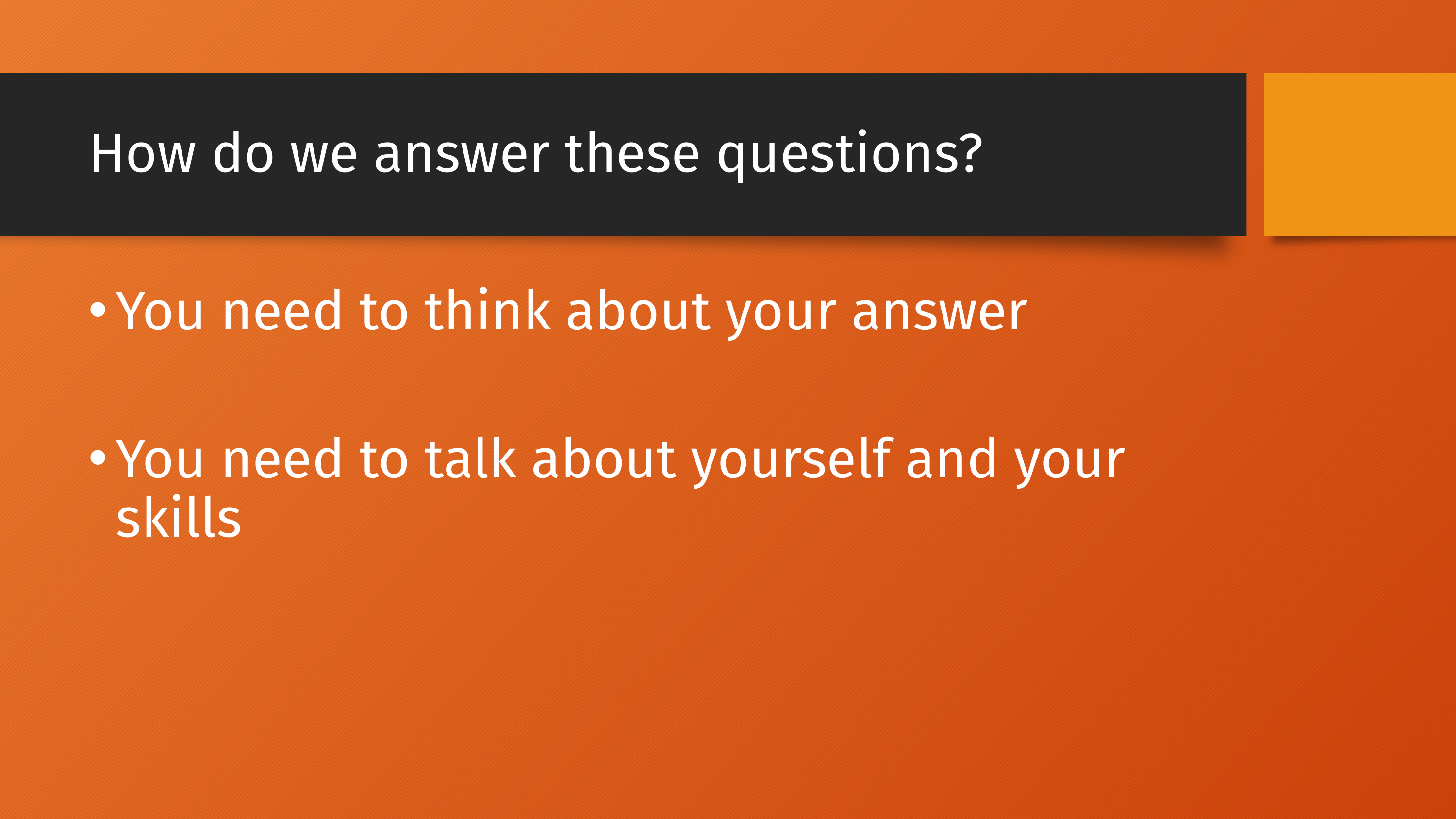

# How do we answer these questions?
You need to think about your answer

You need to talk about yourself and your skills